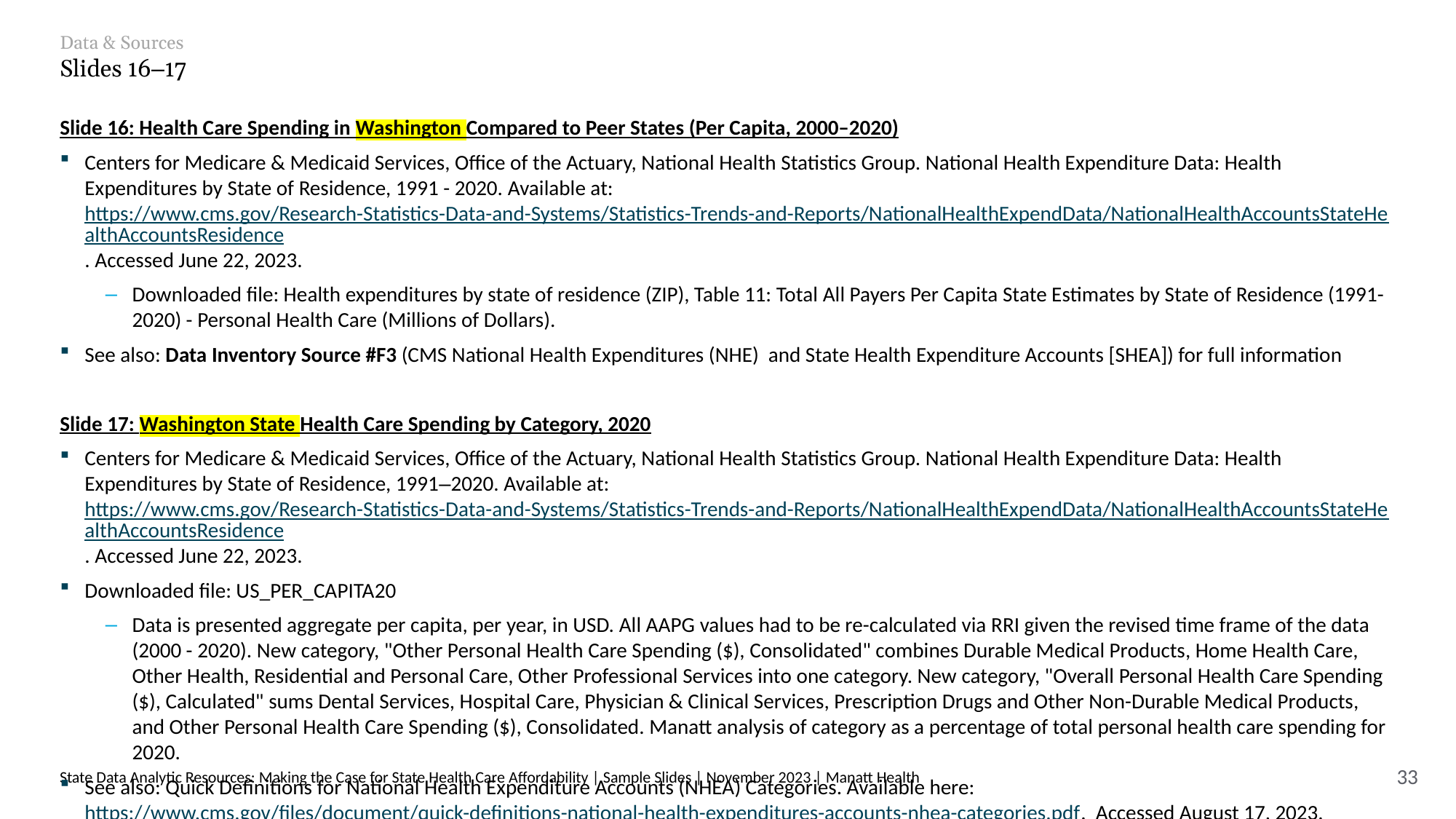

# Data & Sources Slides 16–17
Slide 16: Health Care Spending in Washington Compared to Peer States (Per Capita, 2000–2020)
Centers for Medicare & Medicaid Services, Office of the Actuary, National Health Statistics Group. National Health Expenditure Data: Health Expenditures by State of Residence, 1991 - 2020. Available at: https://www.cms.gov/Research-Statistics-Data-and-Systems/Statistics-Trends-and-Reports/NationalHealthExpendData/NationalHealthAccountsStateHealthAccountsResidence. Accessed June 22, 2023.
Downloaded file: Health expenditures by state of residence (ZIP), Table 11: Total All Payers Per Capita State Estimates by State of Residence (1991-2020) - Personal Health Care (Millions of Dollars).
See also: Data Inventory Source #F3 (CMS National Health Expenditures (NHE)  and State Health Expenditure Accounts [SHEA]) for full information

Slide 17: Washington State Health Care Spending by Category, 2020
Centers for Medicare & Medicaid Services, Office of the Actuary, National Health Statistics Group. National Health Expenditure Data: Health Expenditures by State of Residence, 1991–2020. Available at: https://www.cms.gov/Research-Statistics-Data-and-Systems/Statistics-Trends-and-Reports/NationalHealthExpendData/NationalHealthAccountsStateHealthAccountsResidence. Accessed June 22, 2023.
Downloaded file: US_PER_CAPITA20
Data is presented aggregate per capita, per year, in USD. All AAPG values had to be re-calculated via RRI given the revised time frame of the data (2000 - 2020). New category, "Other Personal Health Care Spending ($), Consolidated" combines Durable Medical Products, Home Health Care, Other Health, Residential and Personal Care, Other Professional Services into one category. New category, "Overall Personal Health Care Spending ($), Calculated" sums Dental Services, Hospital Care, Physician & Clinical Services, Prescription Drugs and Other Non-Durable Medical Products, and Other Personal Health Care Spending ($), Consolidated. Manatt analysis of category as a percentage of total personal health care spending for 2020.
See also: Quick Definitions for National Health Expenditure Accounts (NHEA) Categories. Available here: https://www.cms.gov/files/document/quick-definitions-national-health-expenditures-accounts-nhea-categories.pdf.  Accessed August 17, 2023.
See also: Data Inventory Source #F3 (CMS National Health Expenditures (NHE)  and State Health Expenditure Accounts (SHEA)) for full information

State Data Analytic Resources: Making the Case for State Health Care Affordability | Sample Slides | November 2023 | Manatt Health